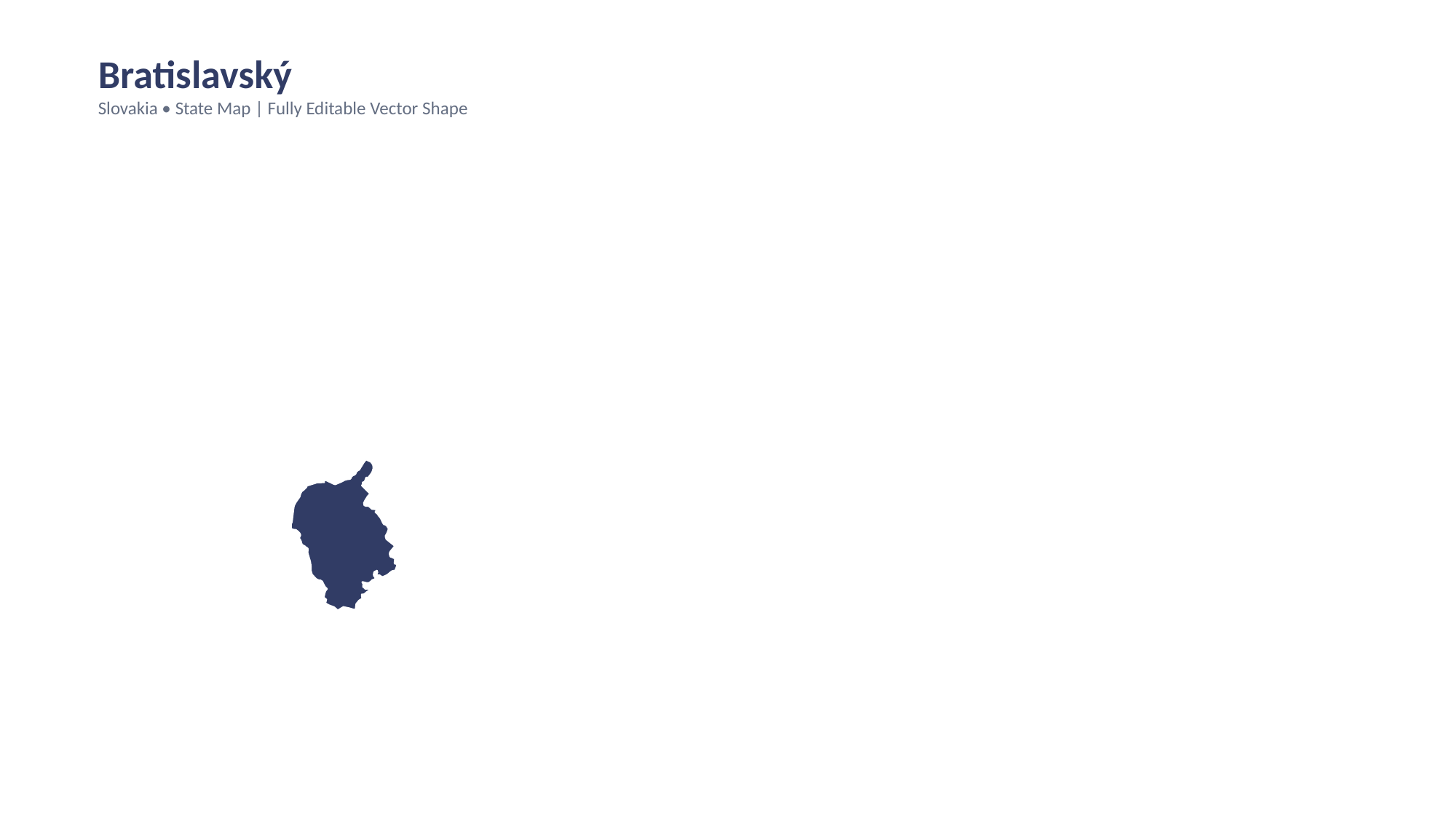

Bratislavský
Slovakia • State Map | Fully Editable Vector Shape